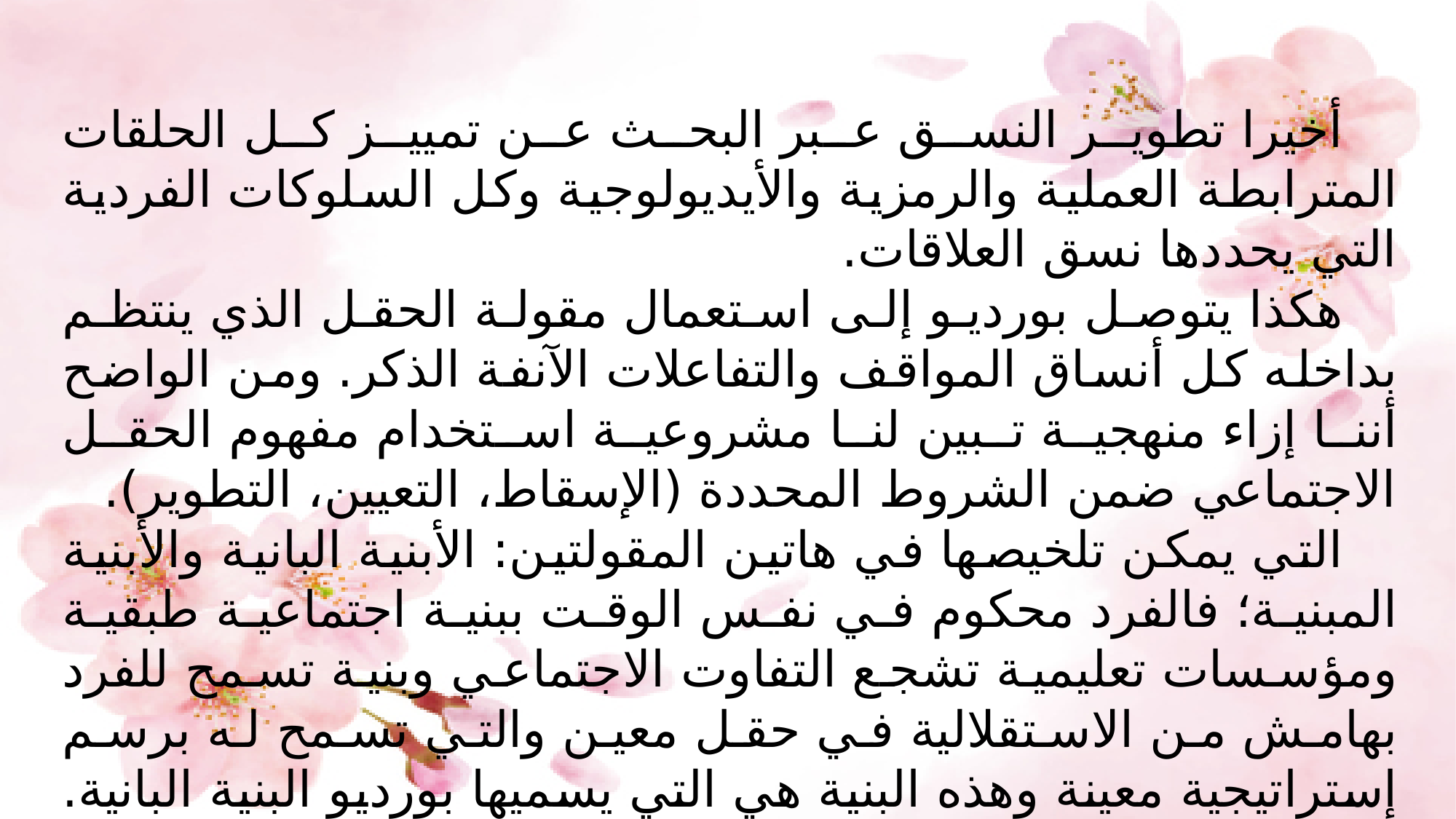

أخيرا تطوير النسق عبر البحث عن تمييز كل الحلقات المترابطة العملية والرمزية والأيديولوجية وكل السلوكات الفردية التي يحددها نسق العلاقات.
هكذا يتوصل بورديو إلى استعمال مقولة الحقل الذي ينتظم بداخله كل أنساق المواقف والتفاعلات الآنفة الذكر. ومن الواضح أننا إزاء منهجية تبين لنا مشروعية استخدام مفهوم الحقل الاجتماعي ضمن الشروط المحددة (الإسقاط، التعيين، التطوير).
التي يمكن تلخيصها في هاتين المقولتين: الأبنية البانية والأبنية المبنية؛ فالفرد محكوم في نفس الوقت ببنية اجتماعية طبقية ومؤسسات تعليمية تشجع التفاوت الاجتماعي وبنية تسمح للفرد بهامش من الاستقلالية في حقل معين والتي تسمح له برسم إستراتيجية معينة وهذه البنية هي التي يسميها بورديو البنية البانية.